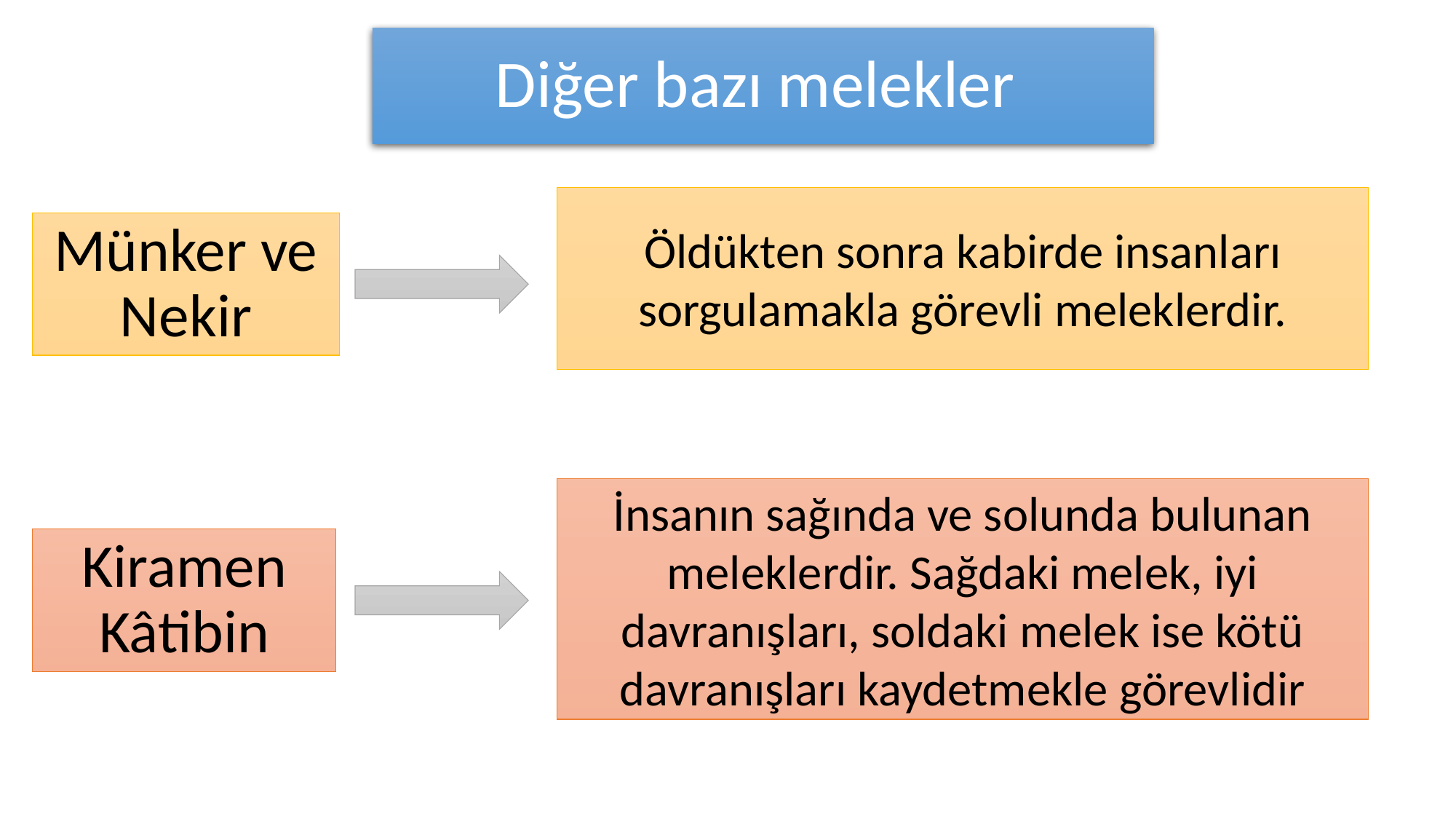

# Diğer bazı melekler
Öldükten sonra kabirde insanları sorgulamakla görevli meleklerdir.
Münker ve Nekir

İnsanın sağında ve solunda bulunan meleklerdir. Sağdaki melek, iyi davranışları, soldaki melek ise kötü davranışları kaydetmekle görevlidir
Kiramen Kâtibin